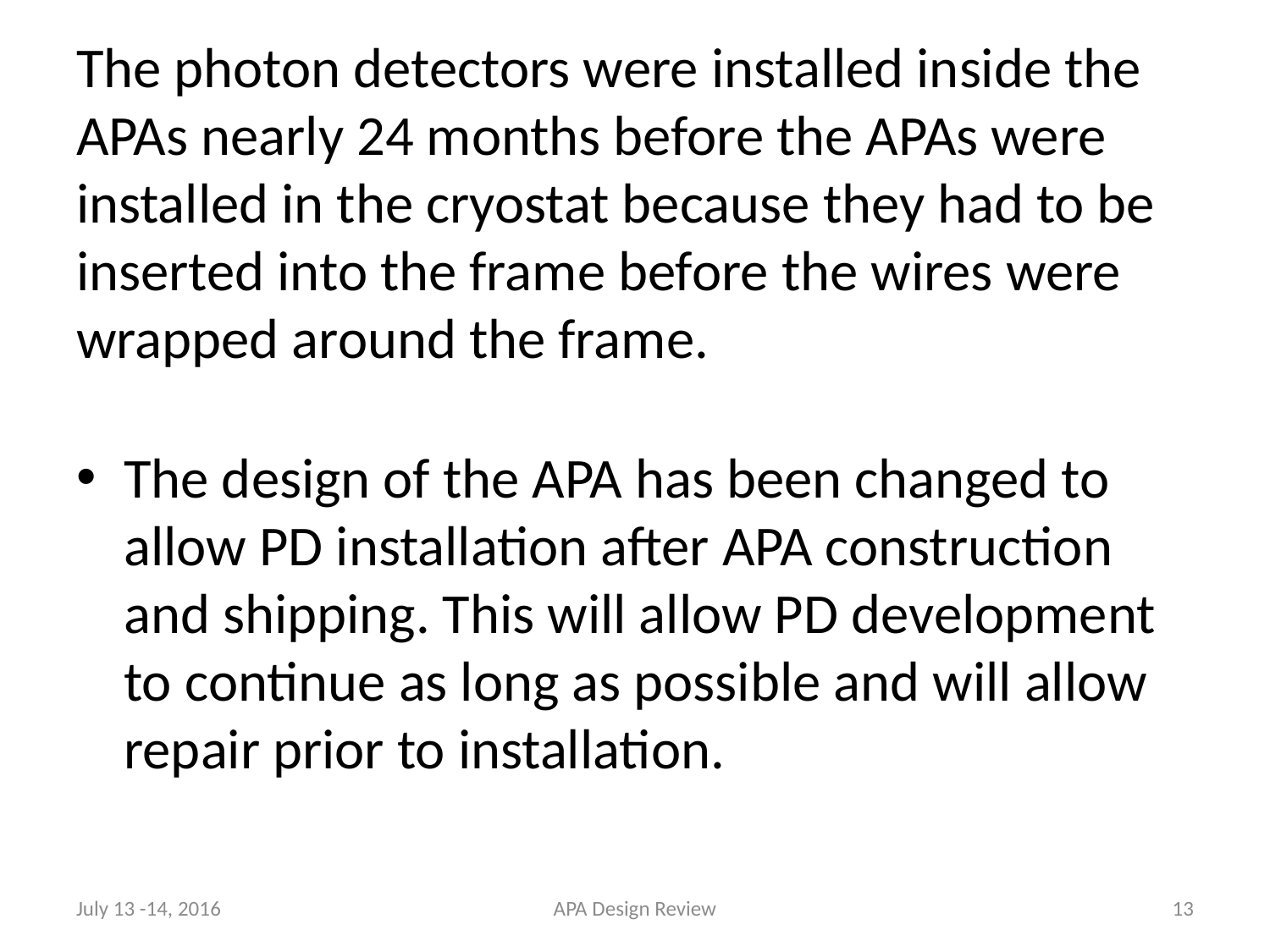

# The photon detectors were installed inside the APAs nearly 24 months before the APAs were installed in the cryostat because they had to be inserted into the frame before the wires were wrapped around the frame.
The design of the APA has been changed to allow PD installation after APA construction and shipping. This will allow PD development to continue as long as possible and will allow repair prior to installation.
July 13 -14, 2016
APA Design Review
13